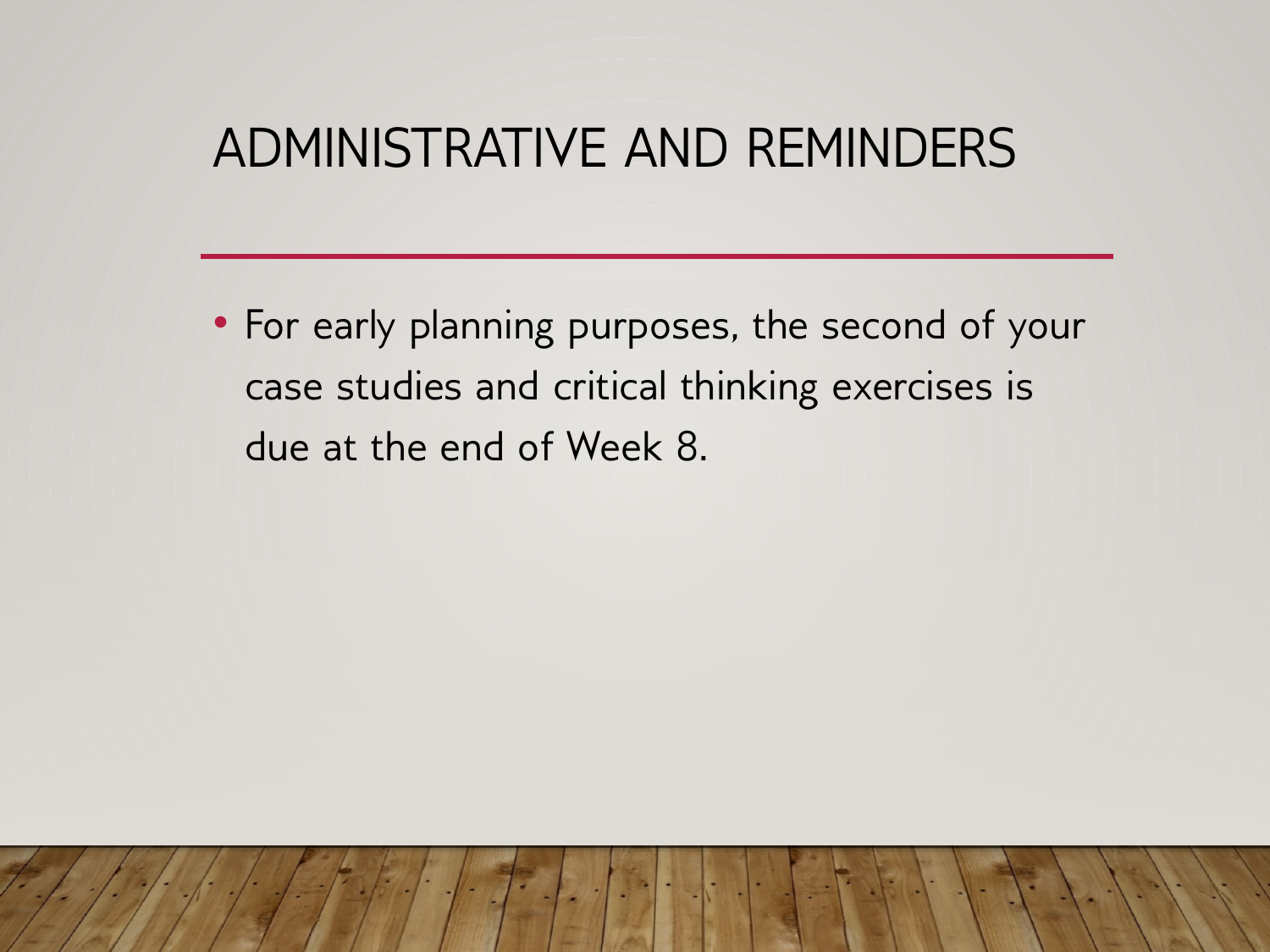

# Administrative and Reminders
For early planning purposes, the second of your case studies and critical thinking exercises is due at the end of Week 8.